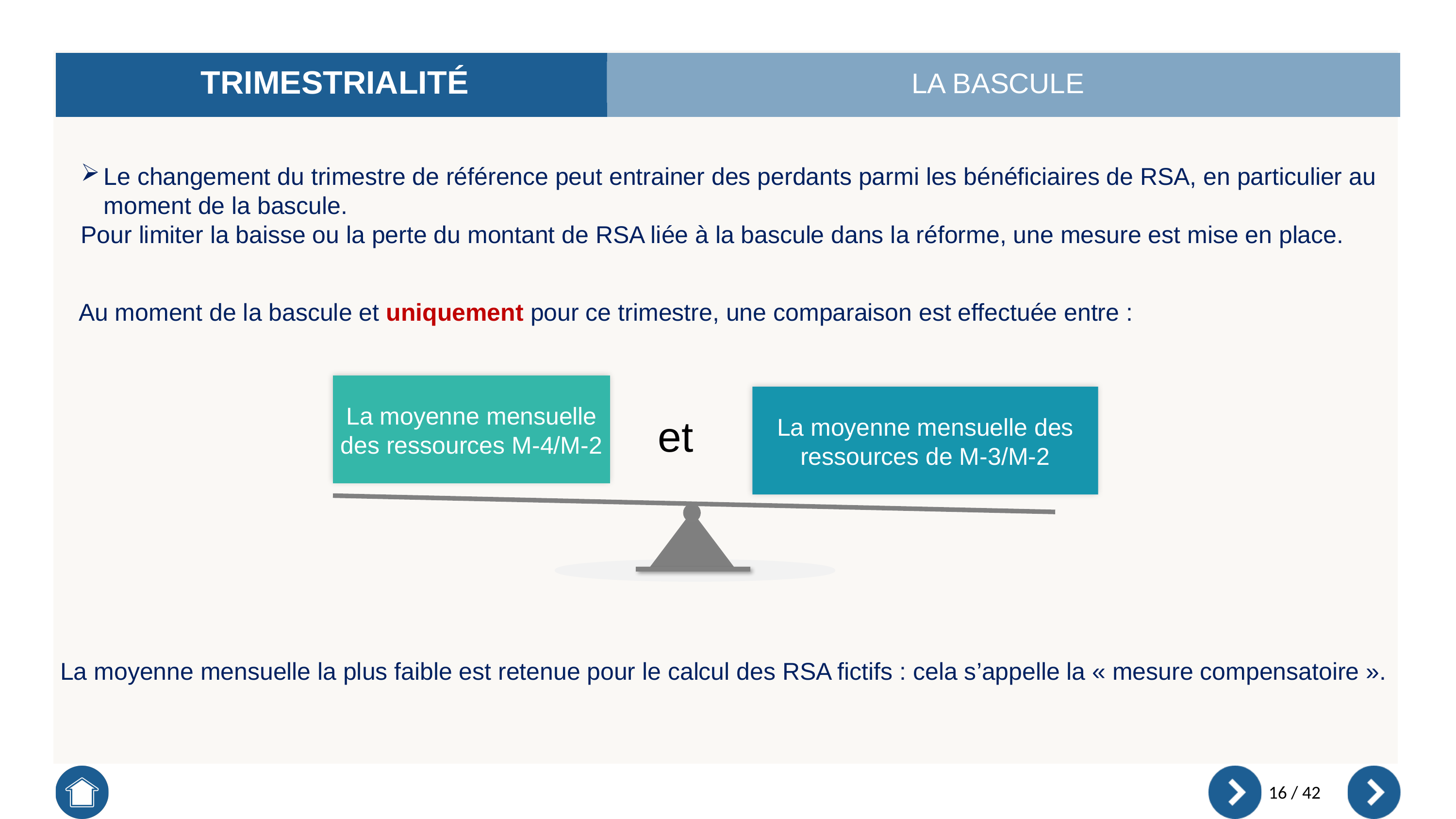

LA BASCULE
TRIMESTRIALITÉ
Le changement du trimestre de référence peut entrainer des perdants parmi les bénéficiaires de RSA, en particulier au moment de la bascule.
Pour limiter la baisse ou la perte du montant de RSA liée à la bascule dans la réforme, une mesure est mise en place.
Au moment de la bascule et uniquement pour ce trimestre, une comparaison est effectuée entre :
La moyenne mensuelle des ressources M-4/M-2
La moyenne mensuelle des ressources de M-3/M-2
et

La moyenne mensuelle la plus faible est retenue pour le calcul des RSA fictifs : cela s’appelle la « mesure compensatoire ».